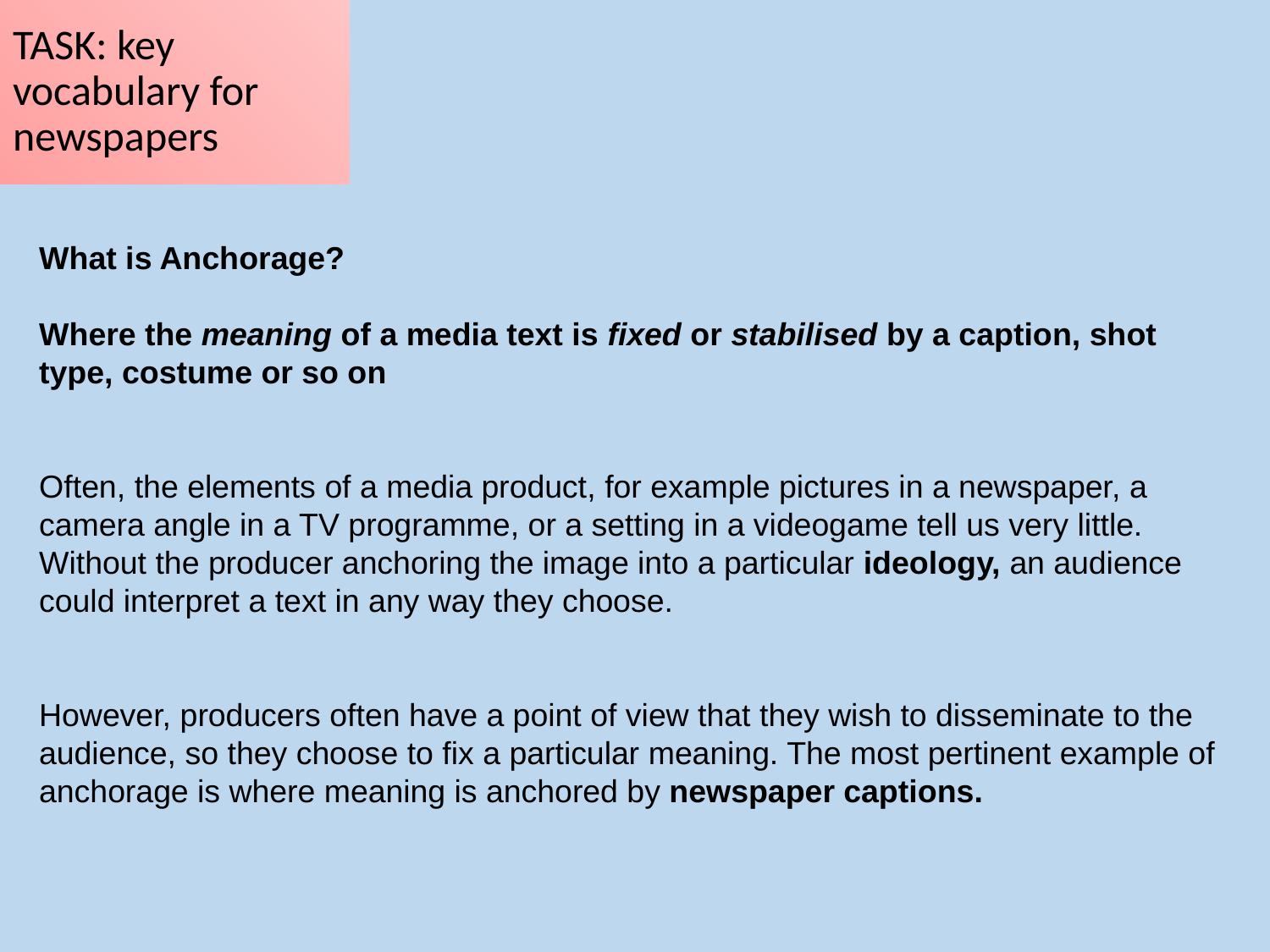

TASK: key vocabulary for newspapers
What is Anchorage?

Where the meaning of a media text is fixed or stabilised by a caption, shot type, costume or so on

Often, the elements of a media product, for example pictures in a newspaper, a camera angle in a TV programme, or a setting in a videogame tell us very little. Without the producer anchoring the image into a particular ideology, an audience could interpret a text in any way they choose.

However, producers often have a point of view that they wish to disseminate to the audience, so they choose to fix a particular meaning. The most pertinent example of anchorage is where meaning is anchored by newspaper captions.